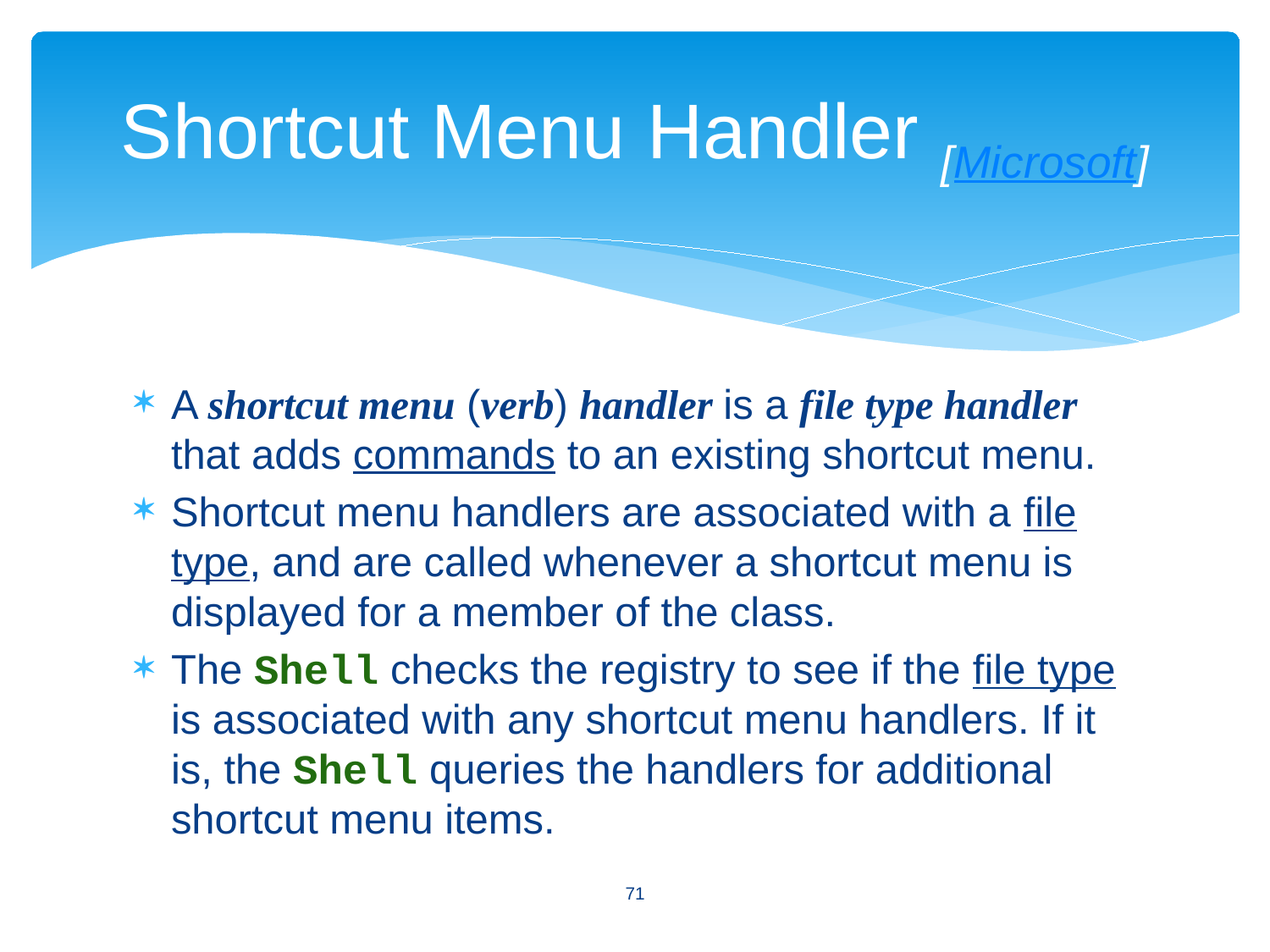

# Shortcut Menu Handler [Microsoft]
A shortcut menu (verb) handler is a file type handler that adds commands to an existing shortcut menu.
Shortcut menu handlers are associated with a file type, and are called whenever a shortcut menu is displayed for a member of the class.
The Shell checks the registry to see if the file type is associated with any shortcut menu handlers. If it is, the Shell queries the handlers for additional shortcut menu items.
71